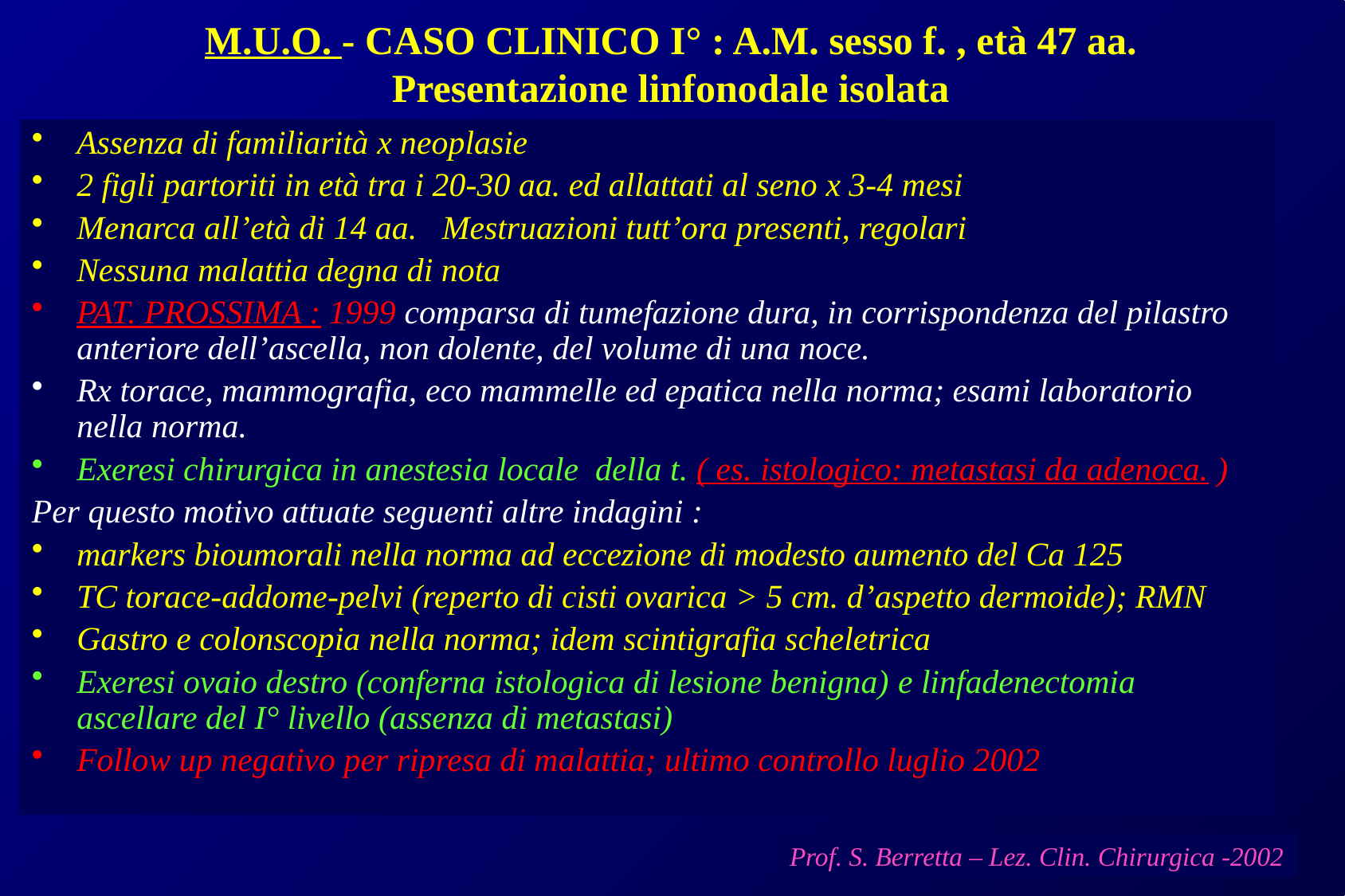

# M.U.O. - CASO CLINICO I° : A.M. sesso f. , età 47 aa. Presentazione linfonodale isolata
Assenza di familiarità x neoplasie
2 figli partoriti in età tra i 20-30 aa. ed allattati al seno x 3-4 mesi
Menarca all’età di 14 aa.   Mestruazioni tutt’ora presenti, regolari
Nessuna malattia degna di nota
PAT. PROSSIMA : 1999 comparsa di tumefazione dura, in corrispondenza del pilastro anteriore dell’ascella, non dolente, del volume di una noce.
Rx torace, mammografia, eco mammelle ed epatica nella norma; esami laboratorio nella norma.
Exeresi chirurgica in anestesia locale  della t. ( es. istologico: metastasi da adenoca. )
Per questo motivo attuate seguenti altre indagini :
markers bioumorali nella norma ad eccezione di modesto aumento del Ca 125
TC torace-addome-pelvi (reperto di cisti ovarica > 5 cm. d’aspetto dermoide); RMN
Gastro e colonscopia nella norma; idem scintigrafia scheletrica
Exeresi ovaio destro (conferna istologica di lesione benigna) e linfadenectomia ascellare del I° livello (assenza di metastasi)
Follow up negativo per ripresa di malattia; ultimo controllo luglio 2002
Prof. S. Berretta – Lez. Clin. Chirurgica -2002